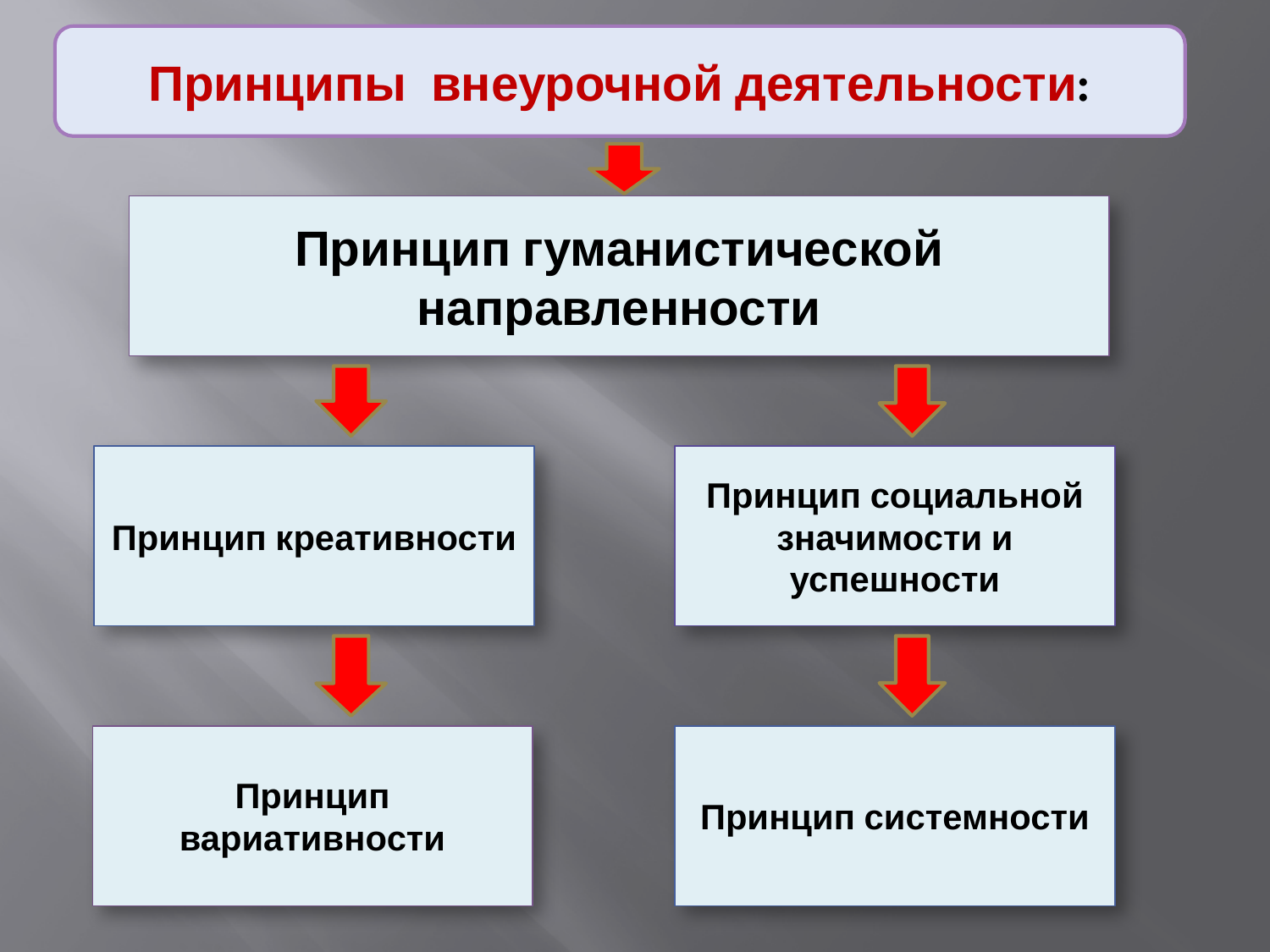

Принципы  внеурочной деятельности:

Принцип гуманистической направленности

Принцип креативности
Принцип социальной значимости и успешности

Принцип вариативности
Принцип системности